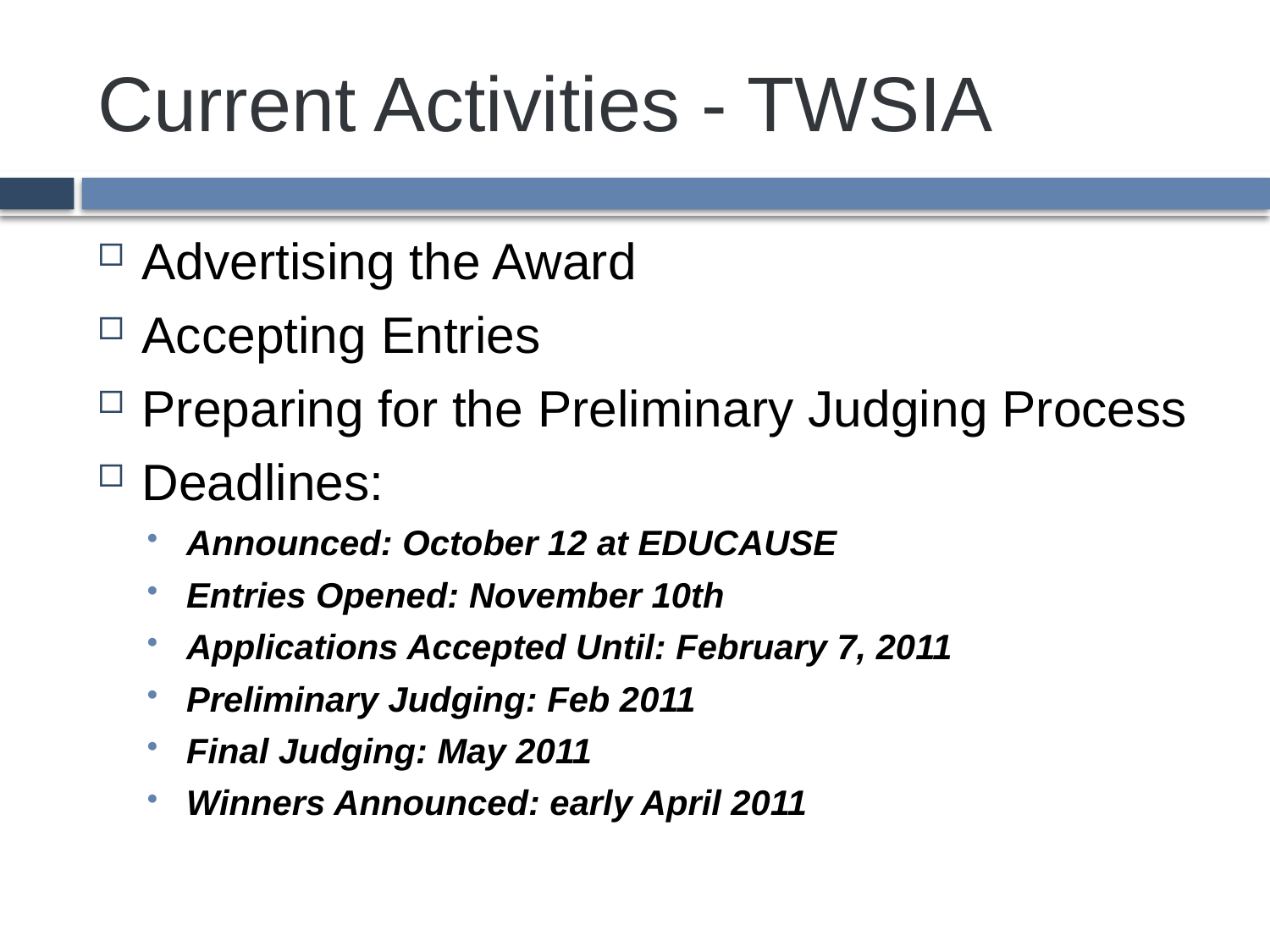

# Current Activities - TWSIA
Advertising the Award
Accepting Entries
Preparing for the Preliminary Judging Process
Deadlines:
Announced: October 12 at EDUCAUSE
Entries Opened: November 10th
Applications Accepted Until: February 7, 2011
Preliminary Judging: Feb 2011
Final Judging: May 2011
Winners Announced: early April 2011